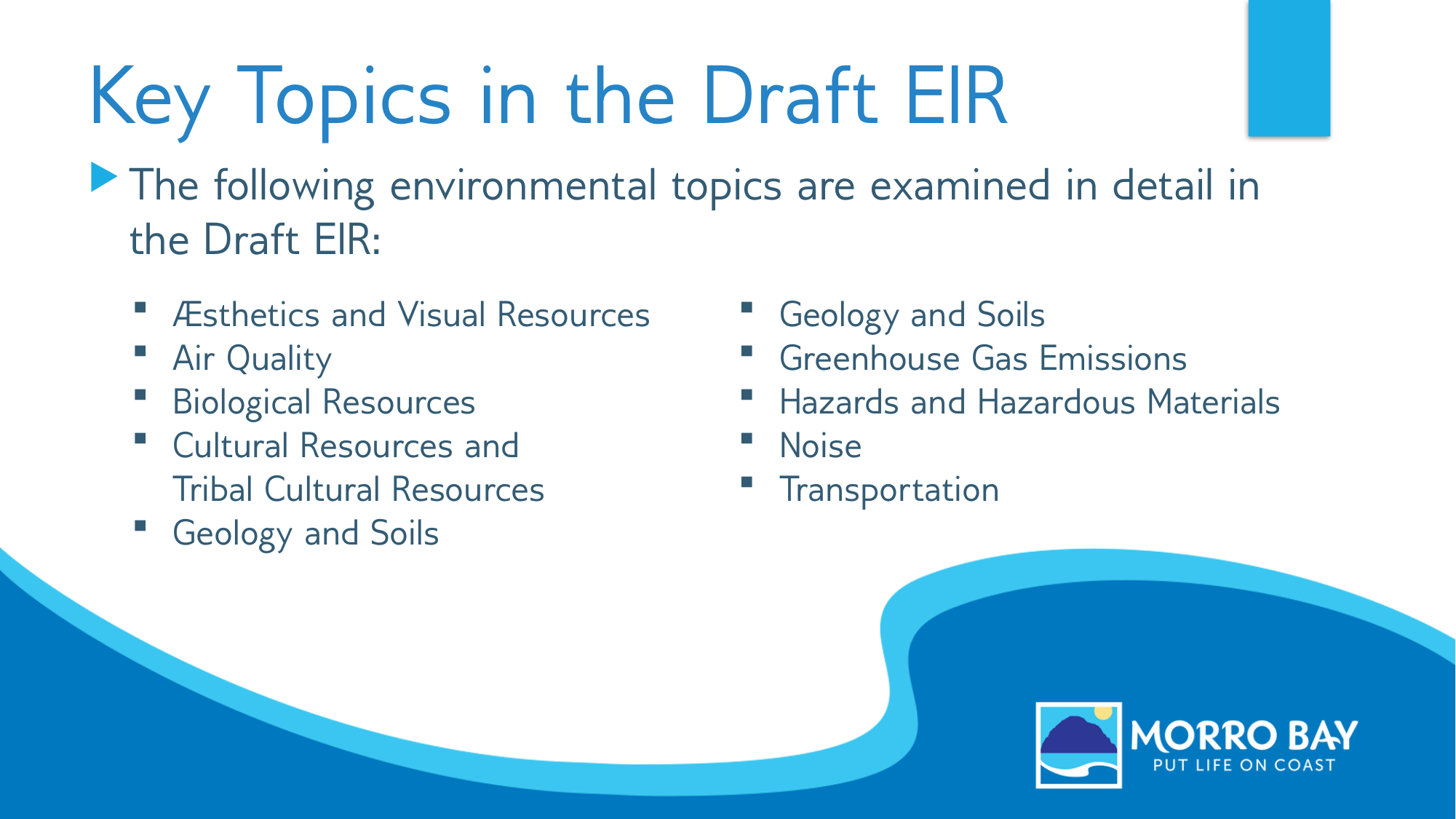

# Key Topics in the Draft EIR
The following environmental topics are examined in detail in the Draft EIR:
Aesthetics and Visual Resources
Air Quality
Biological Resources
Cultural Resources and
Tribal Cultural Resources
Geology and Soils
Geology and Soils
Greenhouse Gas Emissions
Hazards and Hazardous Materials
Noise
Transportation